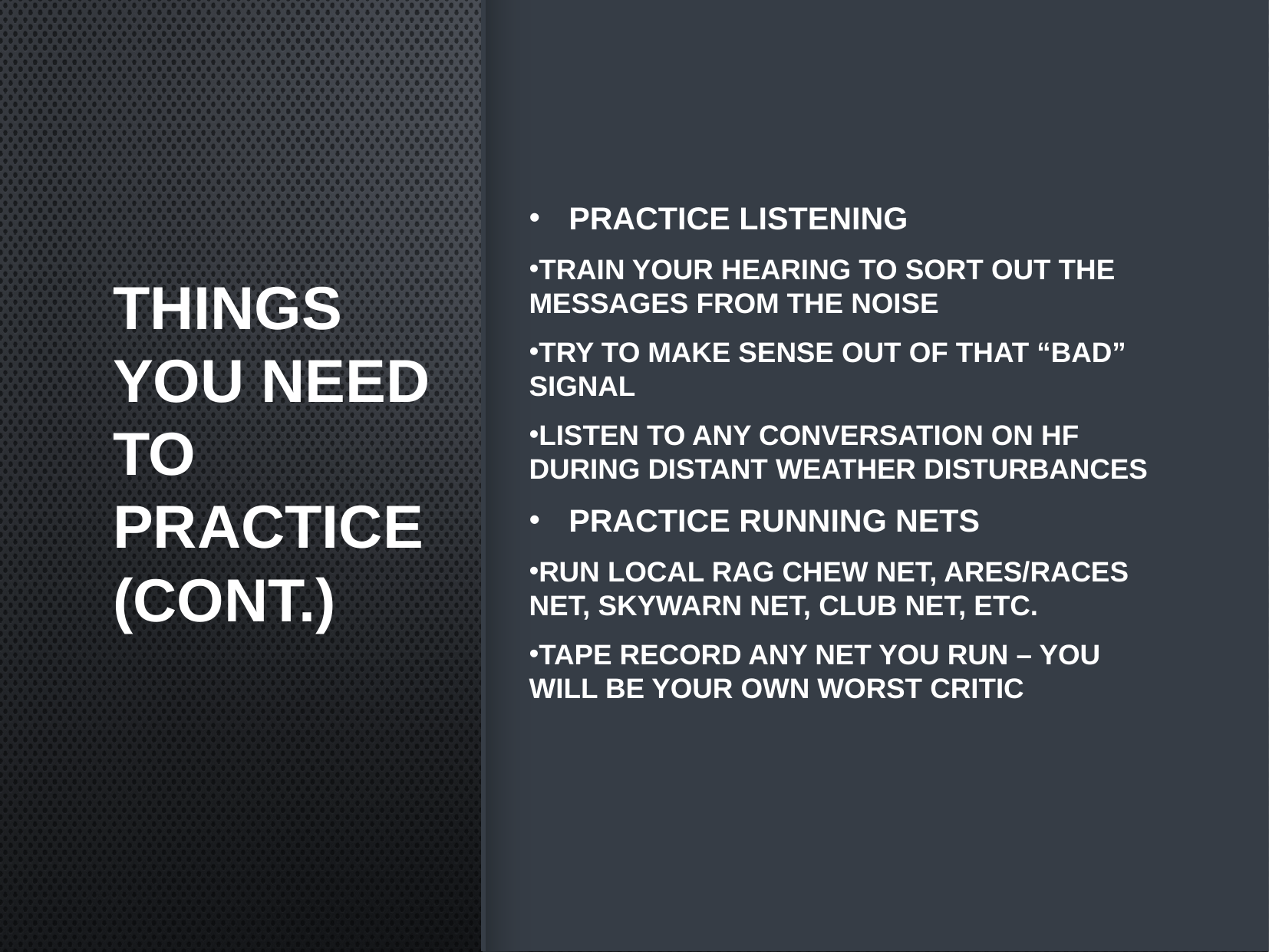

Things You Need to Practice (cont.)
Practice Listening
Train your hearing to sort out the messages from the noise
Try to make sense out of that “bad” signal
Listen to any conversation on HF during distant weather disturbances
Practice Running Nets
Run local rag chew net, ARES/RACES net, Skywarn net, club net, etc.
Tape record any net you run – you will be your own worst critic